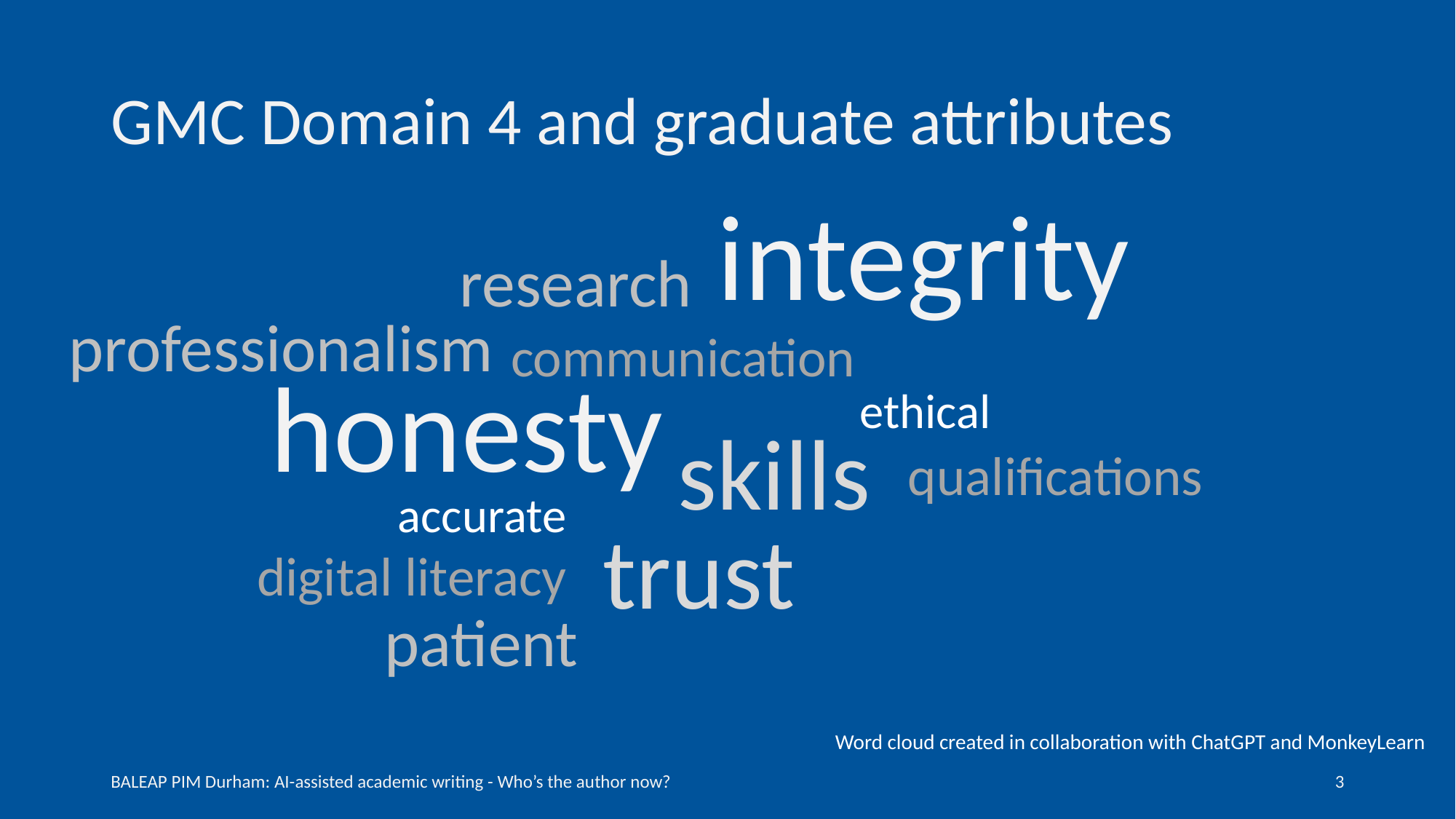

# GMC Domain 4 and graduate attributes
integrity
research
professionalism
communication
honesty
ethical
skills
qualifications
accurate
trust
digital literacy
patient
Word cloud created in collaboration with ChatGPT and MonkeyLearn
BALEAP PIM Durham: AI-assisted academic writing - Who’s the author now?
3